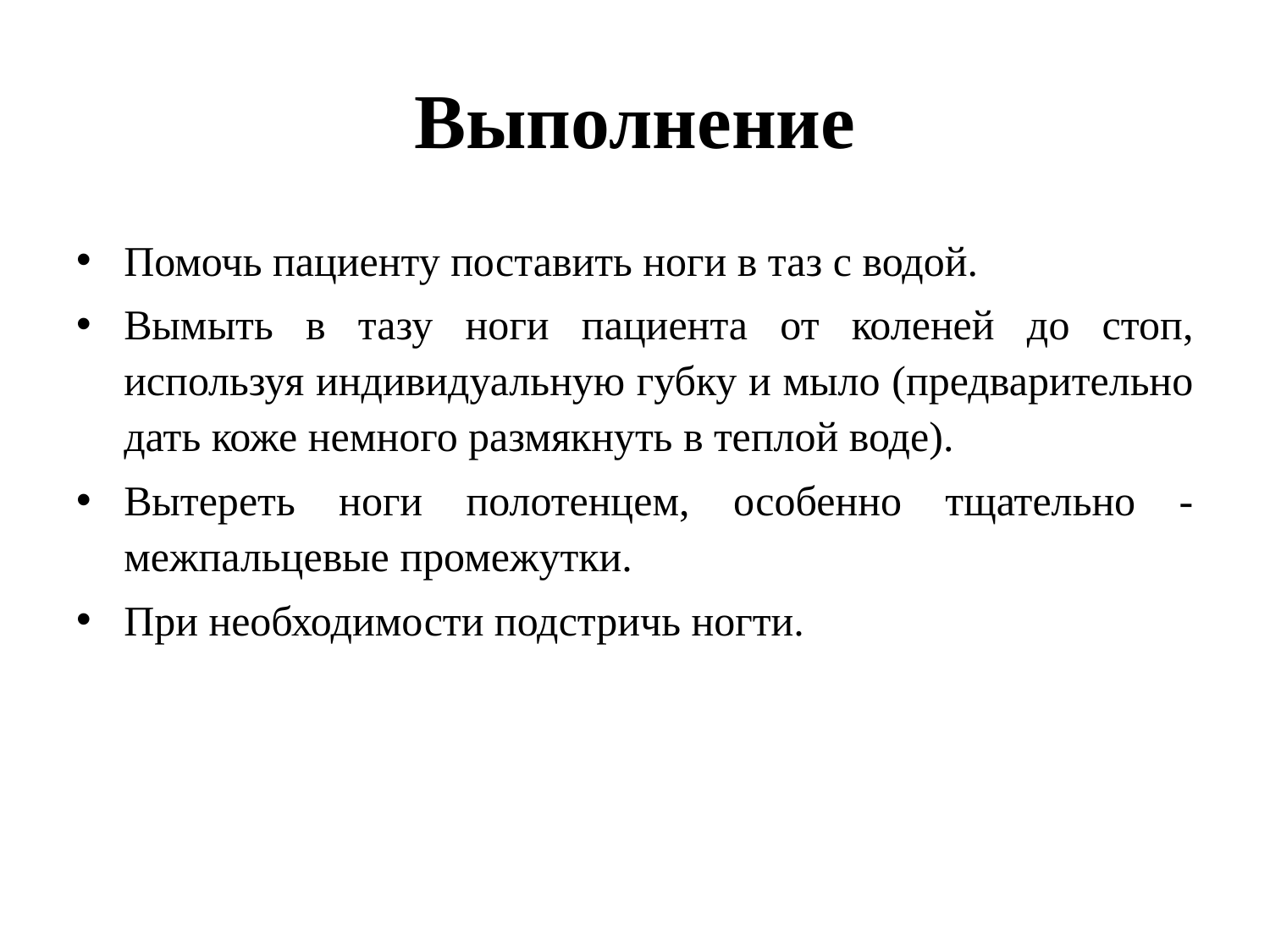

# Выполнение
Помочь пациенту поставить ноги в таз с водой.
Вымыть в тазу ноги пациента от коленей до стоп, используя индивидуальную губку и мыло (предварительно дать коже немного размякнуть в теплой воде).
Вытереть ноги полотенцем, особенно тщательно - межпальцевые промежутки.
При необходимости подстричь ногти.